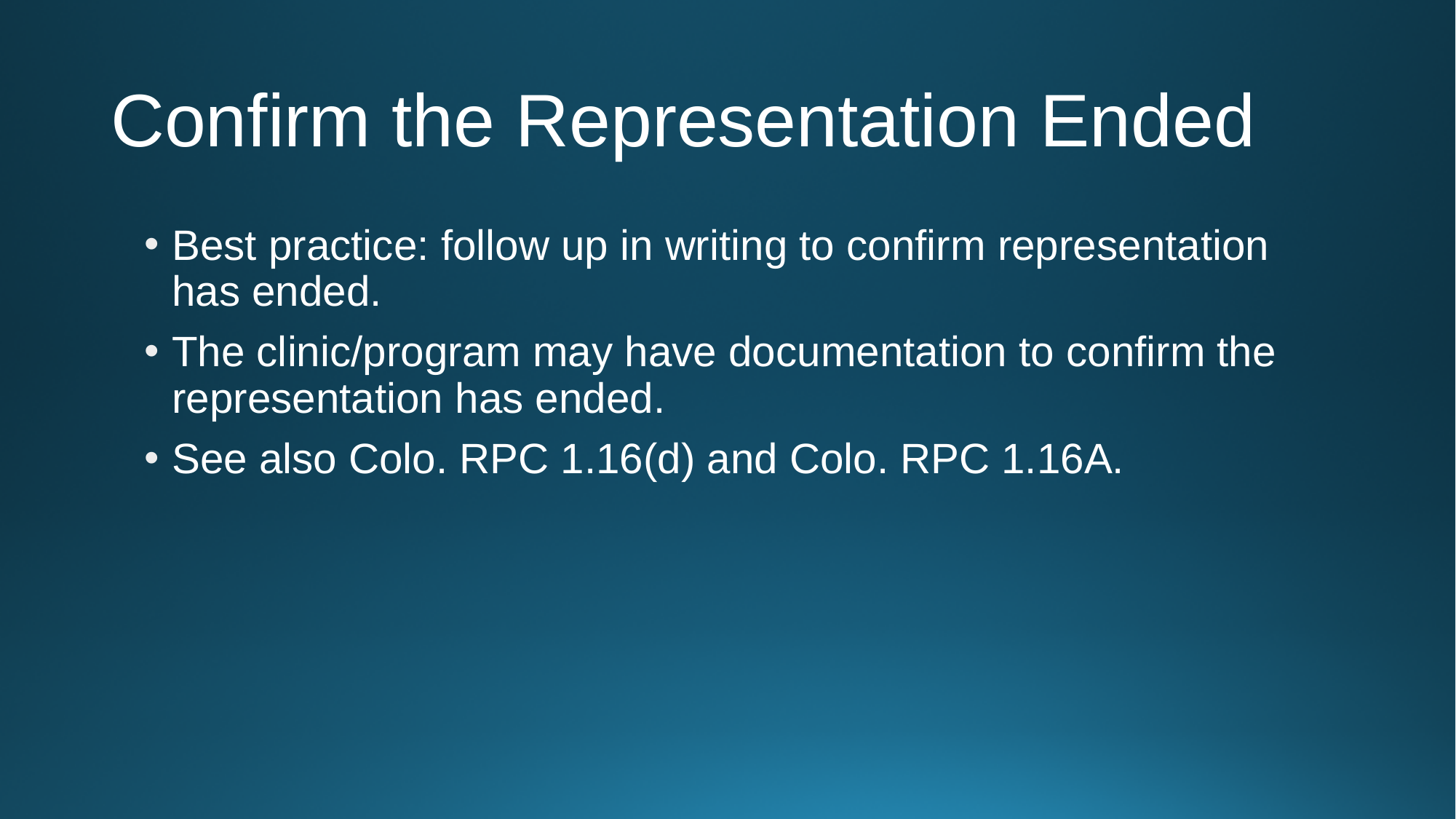

# Confirm the Representation Ended
Best practice: follow up in writing to confirm representation has ended.
The clinic/program may have documentation to confirm the representation has ended.
See also Colo. RPC 1.16(d) and Colo. RPC 1.16A.